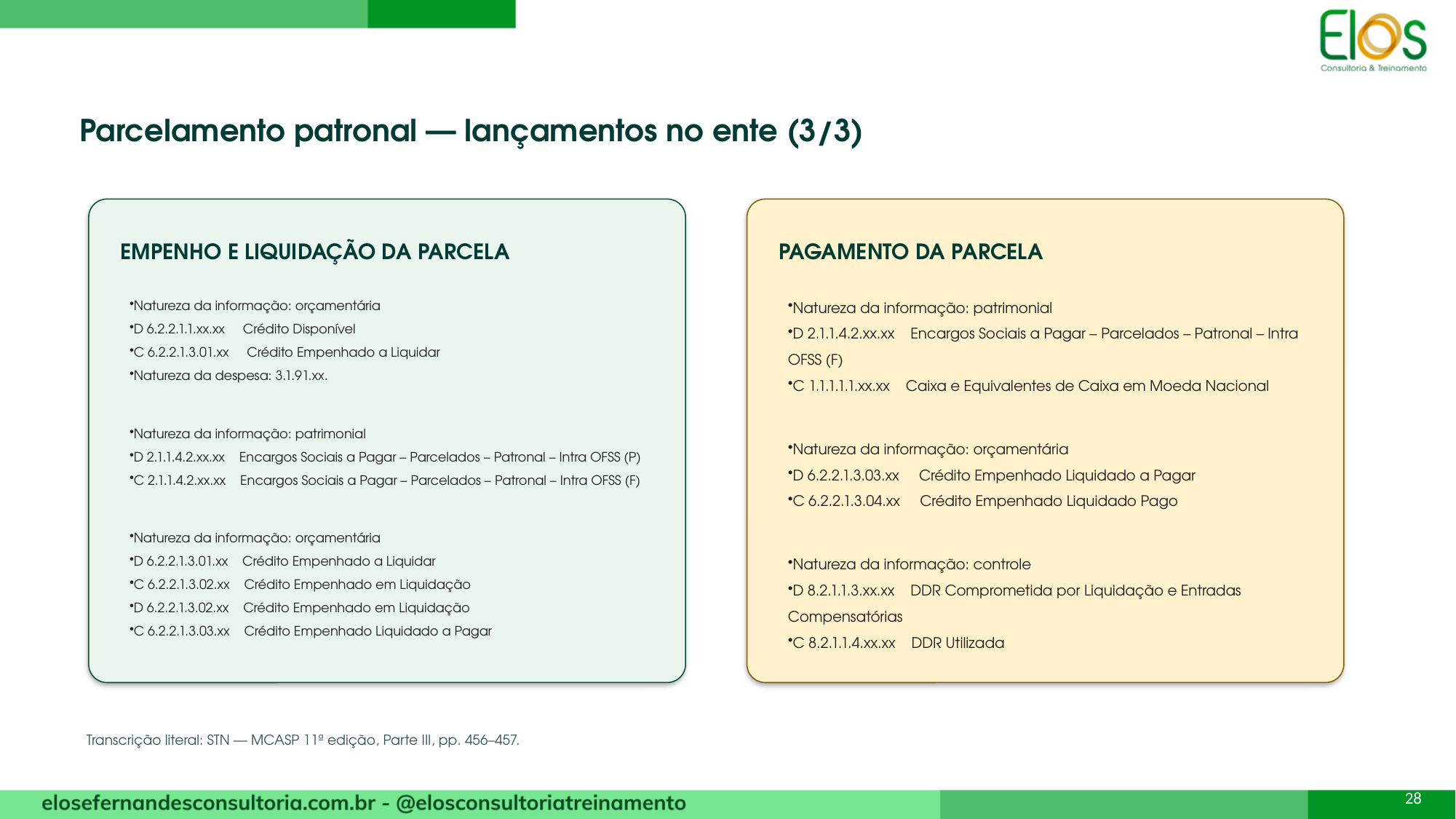

Parcelamento patronal — lançamentos no ente (3/3)

EMPENHO E LIQUIDAÇÃO DA PARCELA
PAGAMENTO DA PARCELA
Natureza da informação: orçamentária
D 6.2.2.1.1.xx.xx     Crédito Disponível
C 6.2.2.1.3.01.xx     Crédito Empenhado a Liquidar
Natureza da despesa: 3.1.91.xx.

Natureza da informação: patrimonial
D 2.1.1.4.2.xx.xx    Encargos Sociais a Pagar – Parcelados – Patronal – Intra OFSS (P)
C 2.1.1.4.2.xx.xx    Encargos Sociais a Pagar – Parcelados – Patronal – Intra OFSS (F)

Natureza da informação: orçamentária
D 6.2.2.1.3.01.xx    Crédito Empenhado a Liquidar
C 6.2.2.1.3.02.xx    Crédito Empenhado em Liquidação
D 6.2.2.1.3.02.xx    Crédito Empenhado em Liquidação
C 6.2.2.1.3.03.xx    Crédito Empenhado Liquidado a Pagar
Natureza da informação: patrimonial
D 2.1.1.4.2.xx.xx    Encargos Sociais a Pagar – Parcelados – Patronal – Intra OFSS (F)
C 1.1.1.1.1.xx.xx    Caixa e Equivalentes de Caixa em Moeda Nacional

Natureza da informação: orçamentária
D 6.2.2.1.3.03.xx     Crédito Empenhado Liquidado a Pagar
C 6.2.2.1.3.04.xx     Crédito Empenhado Liquidado Pago

Natureza da informação: controle
D 8.2.1.1.3.xx.xx    DDR Comprometida por Liquidação e Entradas Compensatórias
C 8.2.1.1.4.xx.xx    DDR Utilizada
Transcrição literal: STN — MCASP 11ª edição, Parte III, pp. 456–457.
28